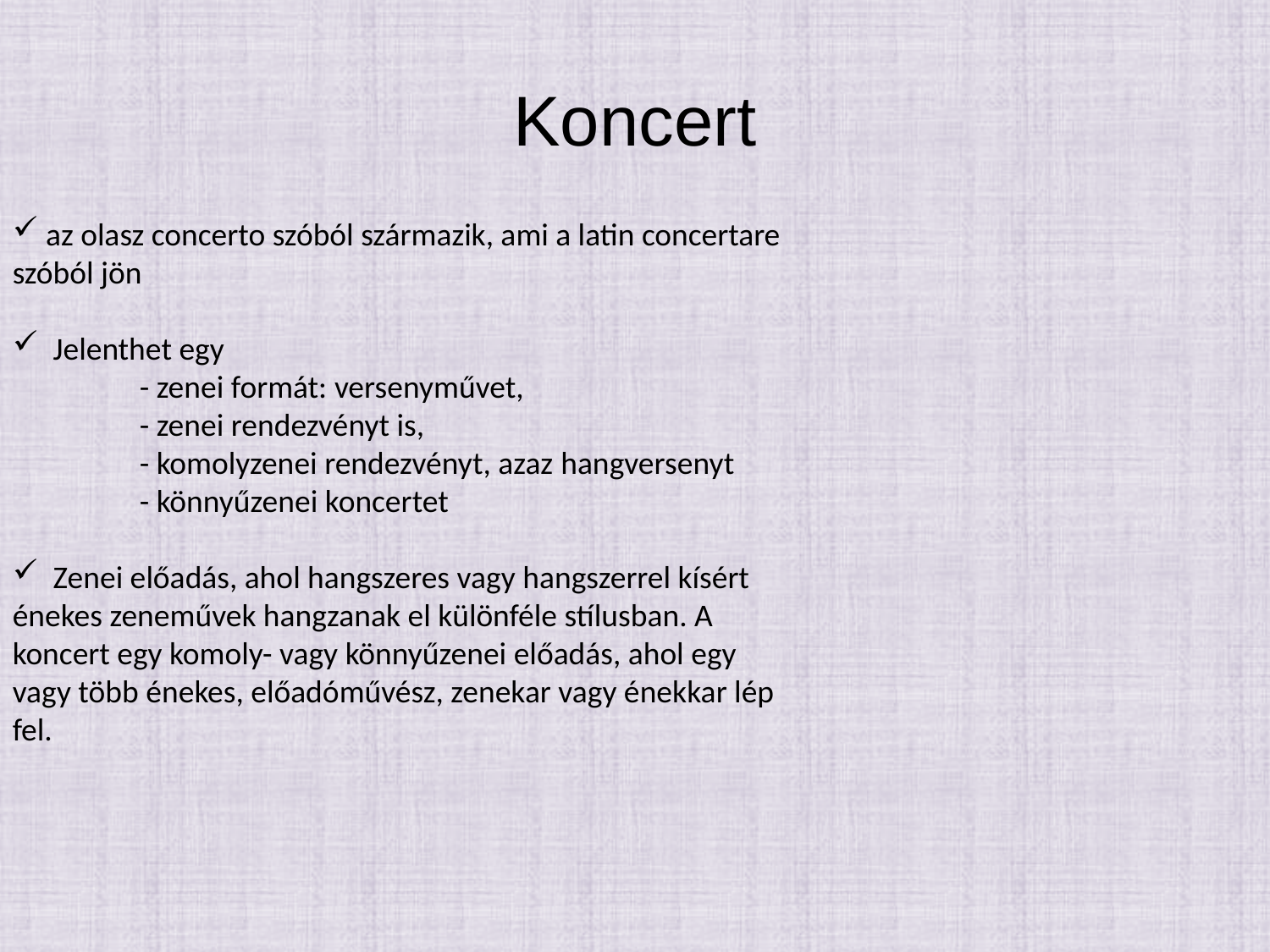

Koncert
 az olasz concerto szóból származik, ami a latin concertare  szóból jön

  Jelenthet egy
	- zenei formát: versenyművet,
	- zenei rendezvényt is,
	- komolyzenei rendezvényt, azaz hangversenyt
 	- könnyűzenei koncertet

  Zenei előadás, ahol hangszeres vagy hangszerrel kísért énekes zeneművek hangzanak el különféle stílusban. A koncert egy komoly- vagy könnyűzenei előadás, ahol egy vagy több énekes, előadóművész, zenekar vagy énekkar lép fel.